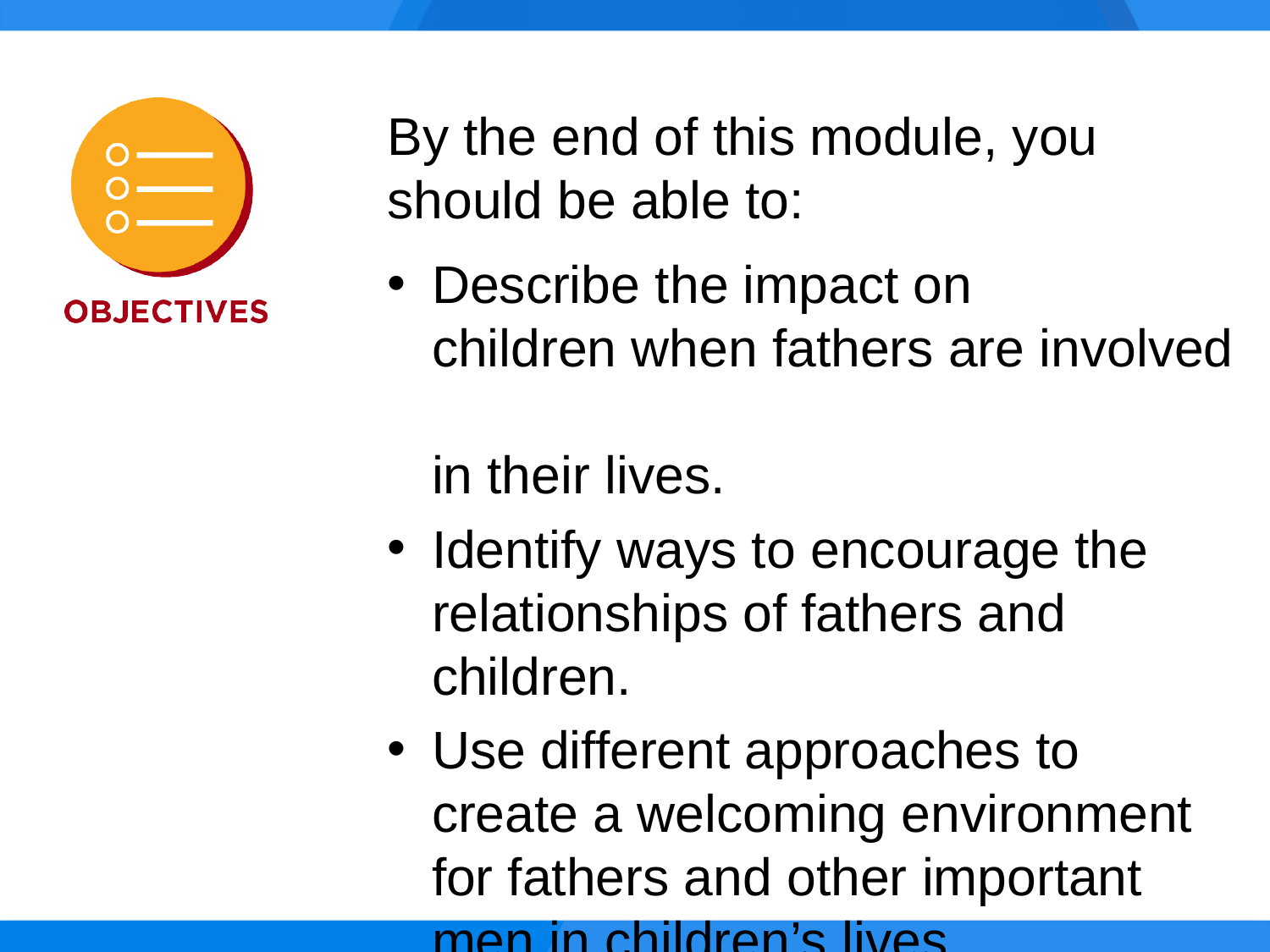

By the end of this module, you should be able to:
Describe the impact on
children when fathers are involved
in their lives.
Identify ways to encourage the relationships of fathers and children.
Use different approaches to create a welcoming environment for fathers and other important men in children’s lives.